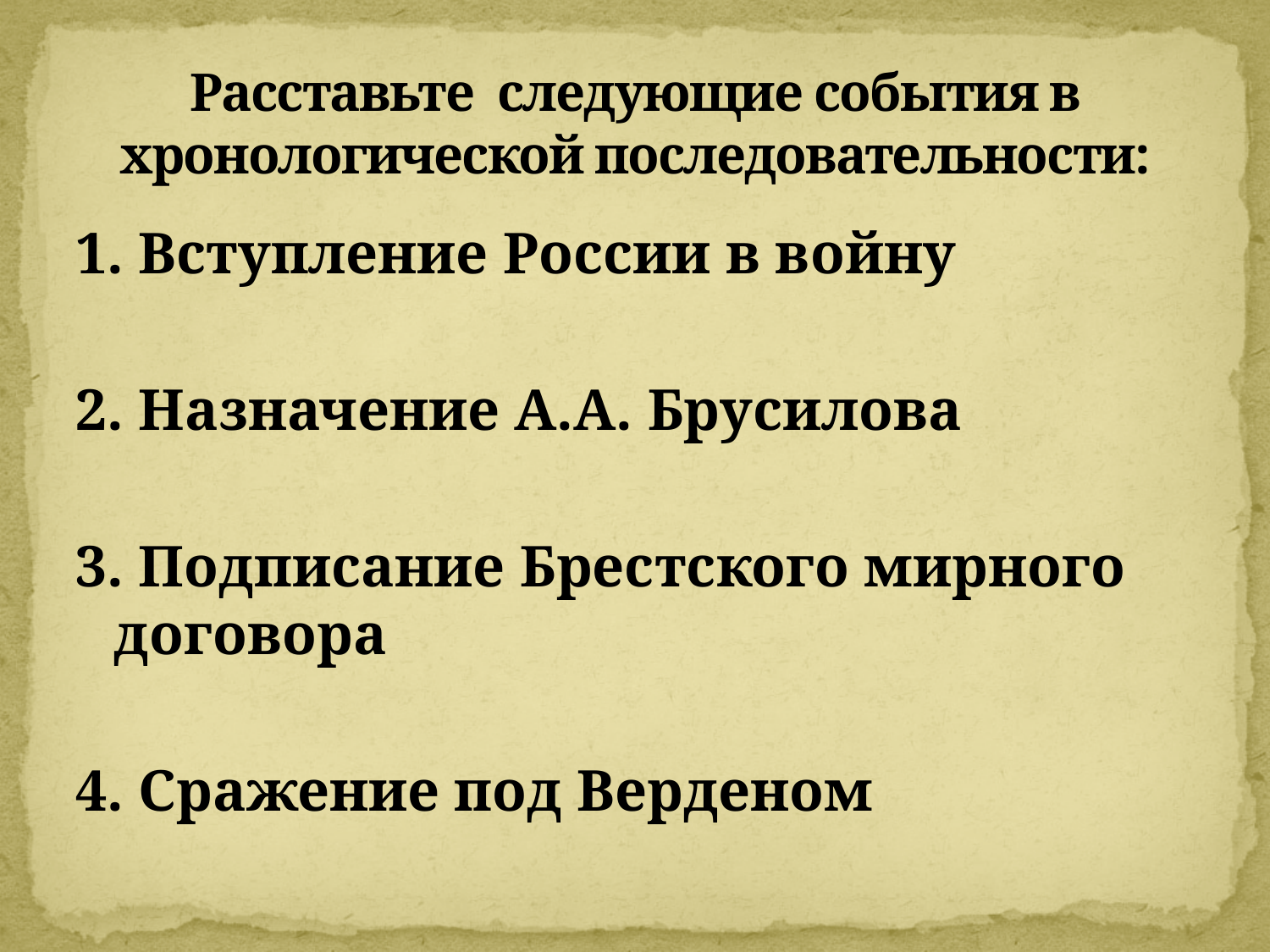

# Расставьте  следующие события в хронологической последовательности:
1. Вступление России в войну

2. Назначение А.А. Брусилова

3. Подписание Брестского мирного договора

4. Сражение под Верденом